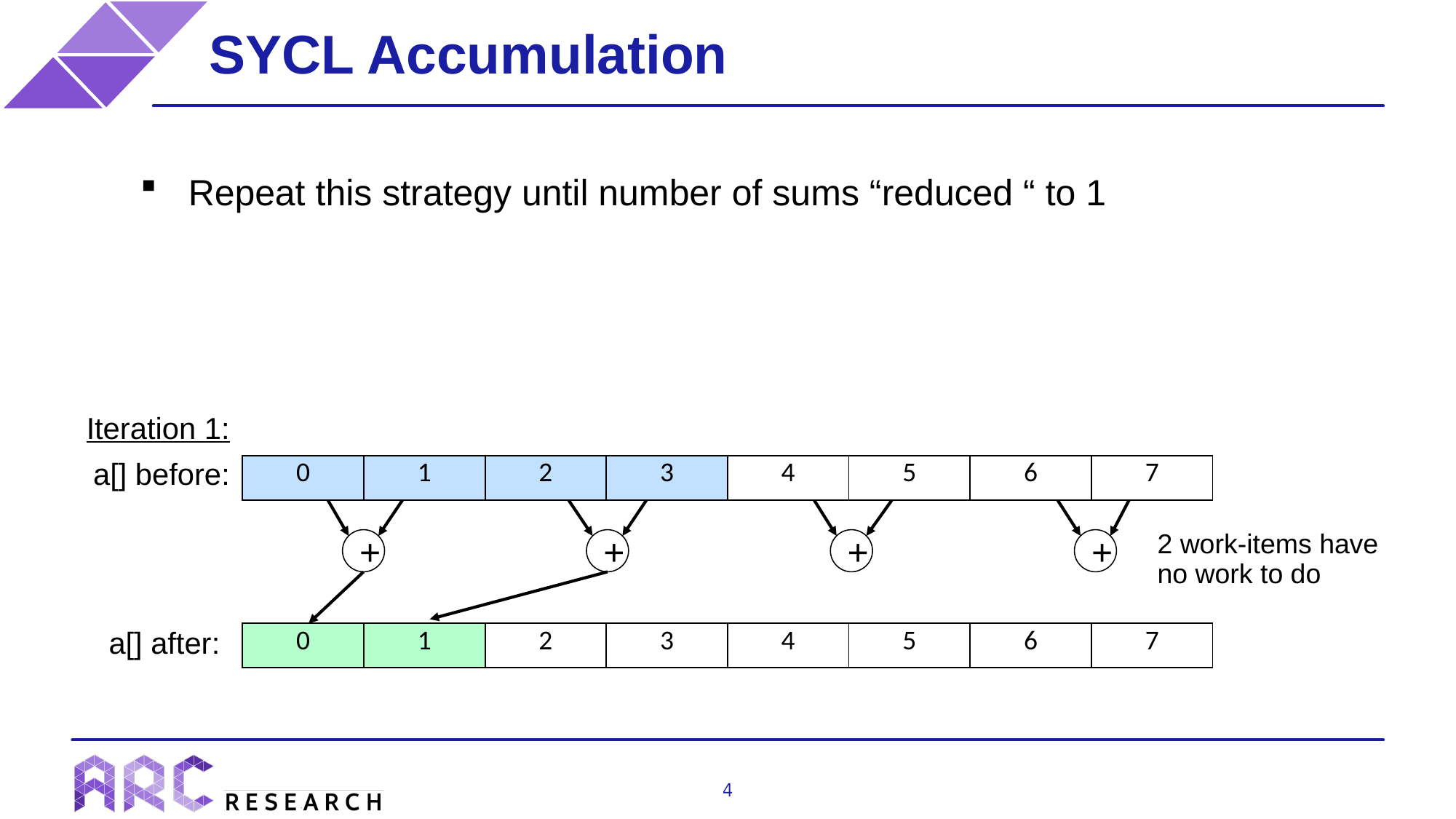

# SYCL Accumulation
Repeat this strategy until number of sums “reduced “ to 1

Iteration 1:
a[] before:
| 0 | 1 | 2 | 3 | 4 | 5 | 6 | 7 |
| --- | --- | --- | --- | --- | --- | --- | --- |
2 work-items have no work to do
+
+
+
+
| 0 | 1 | 2 | 3 | 4 | 5 | 6 | 7 |
| --- | --- | --- | --- | --- | --- | --- | --- |
a[] after:
4